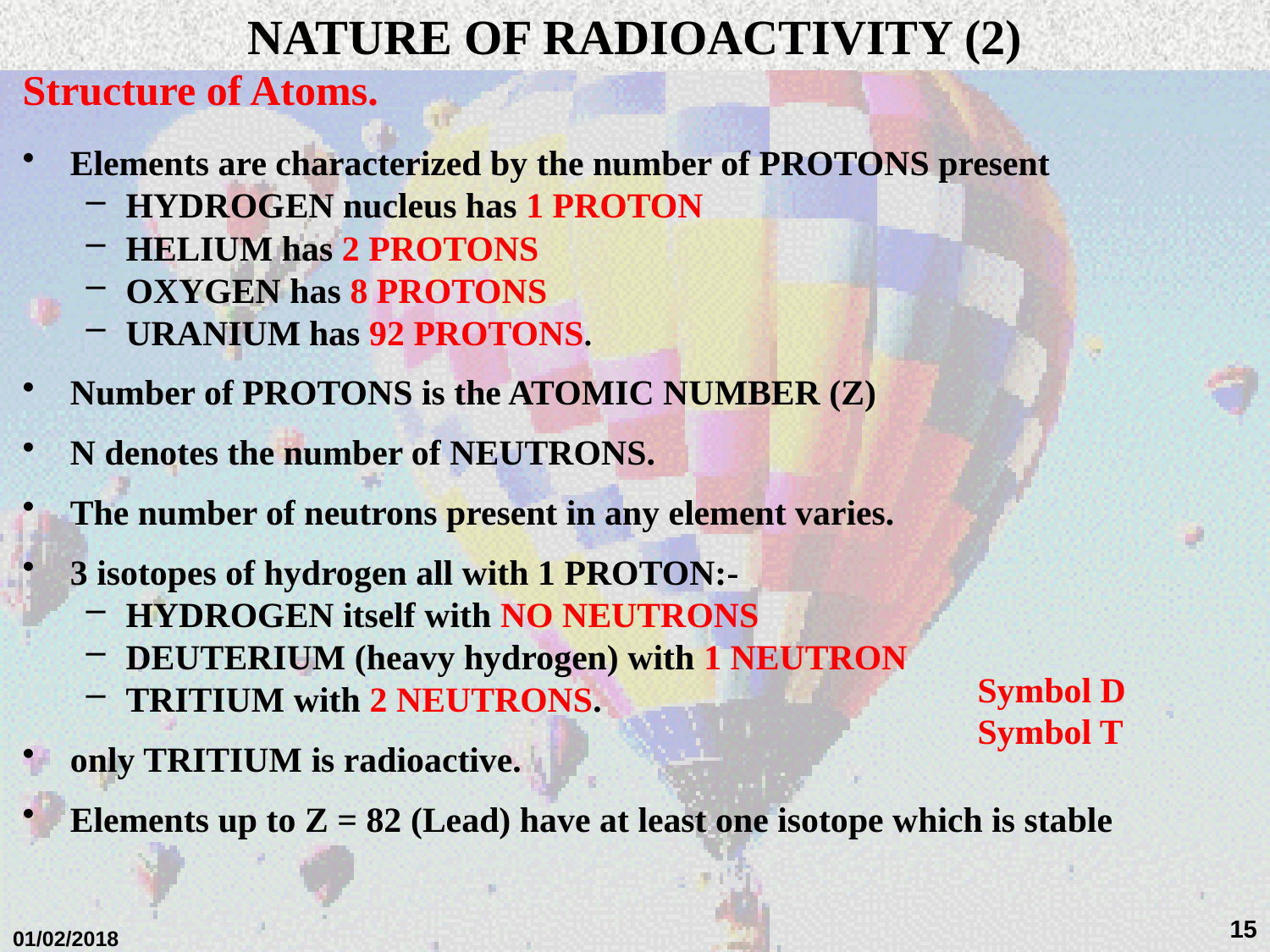

# NATURE OF RADIOACTIVITY (2)
Structure of Atoms.

Elements are characterized by the number of PROTONS present
HYDROGEN nucleus has 1 PROTON
HELIUM has 2 PROTONS
OXYGEN has 8 PROTONS
URANIUM has 92 PROTONS.
Number of PROTONS is the ATOMIC NUMBER (Z)
N denotes the number of NEUTRONS.
The number of neutrons present in any element varies.
3 isotopes of hydrogen all with 1 PROTON:-
HYDROGEN itself with NO NEUTRONS
DEUTERIUM (heavy hydrogen) with 1 NEUTRON
TRITIUM with 2 NEUTRONS.
only TRITIUM is radioactive.
Elements up to Z = 82 (Lead) have at least one isotope which is stable

Symbol D
Symbol T
15
01/02/2018